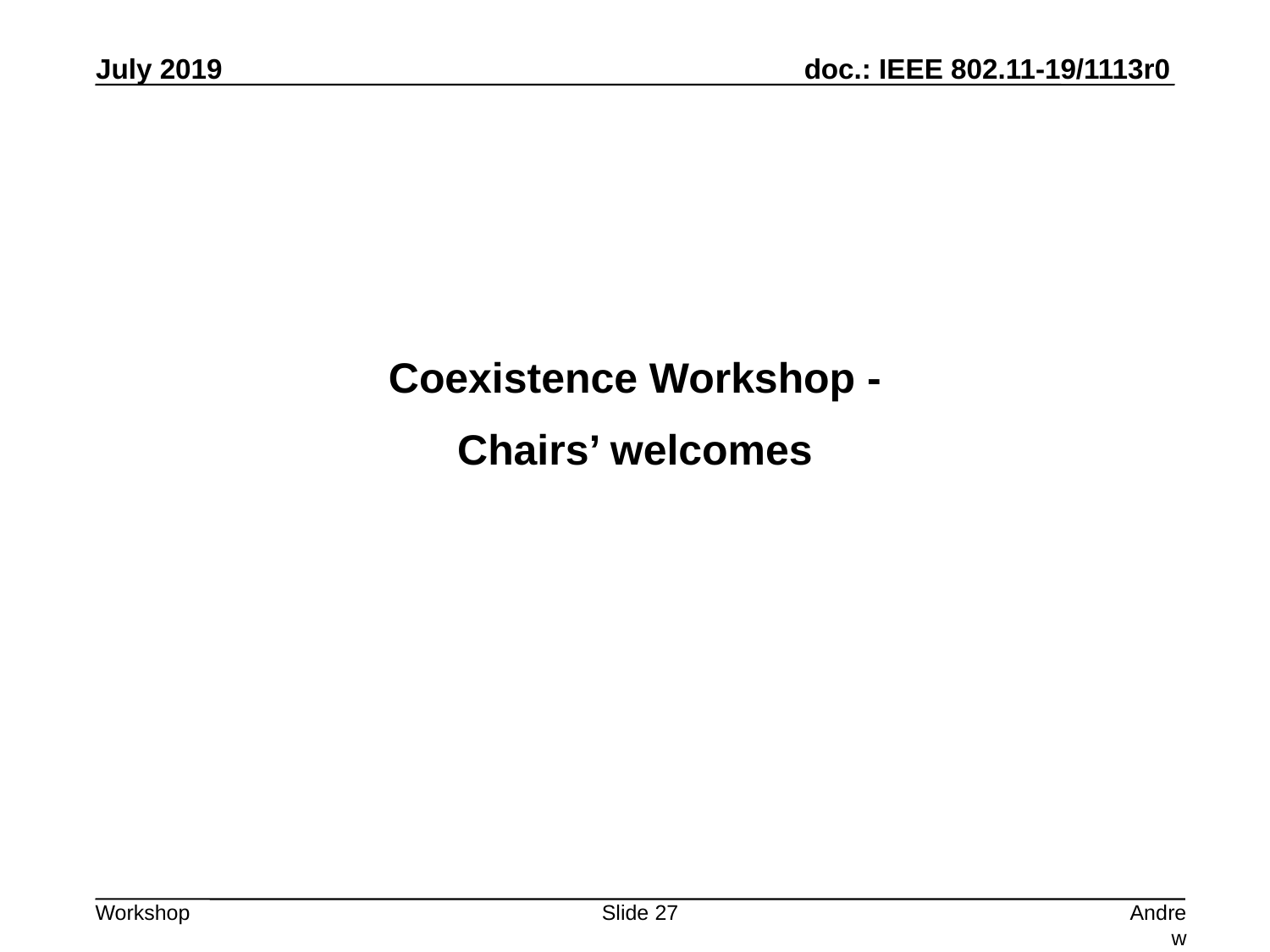

Coexistence Workshop -
Chairs’ welcomes
Slide 27
Andrew Myles, Cisco